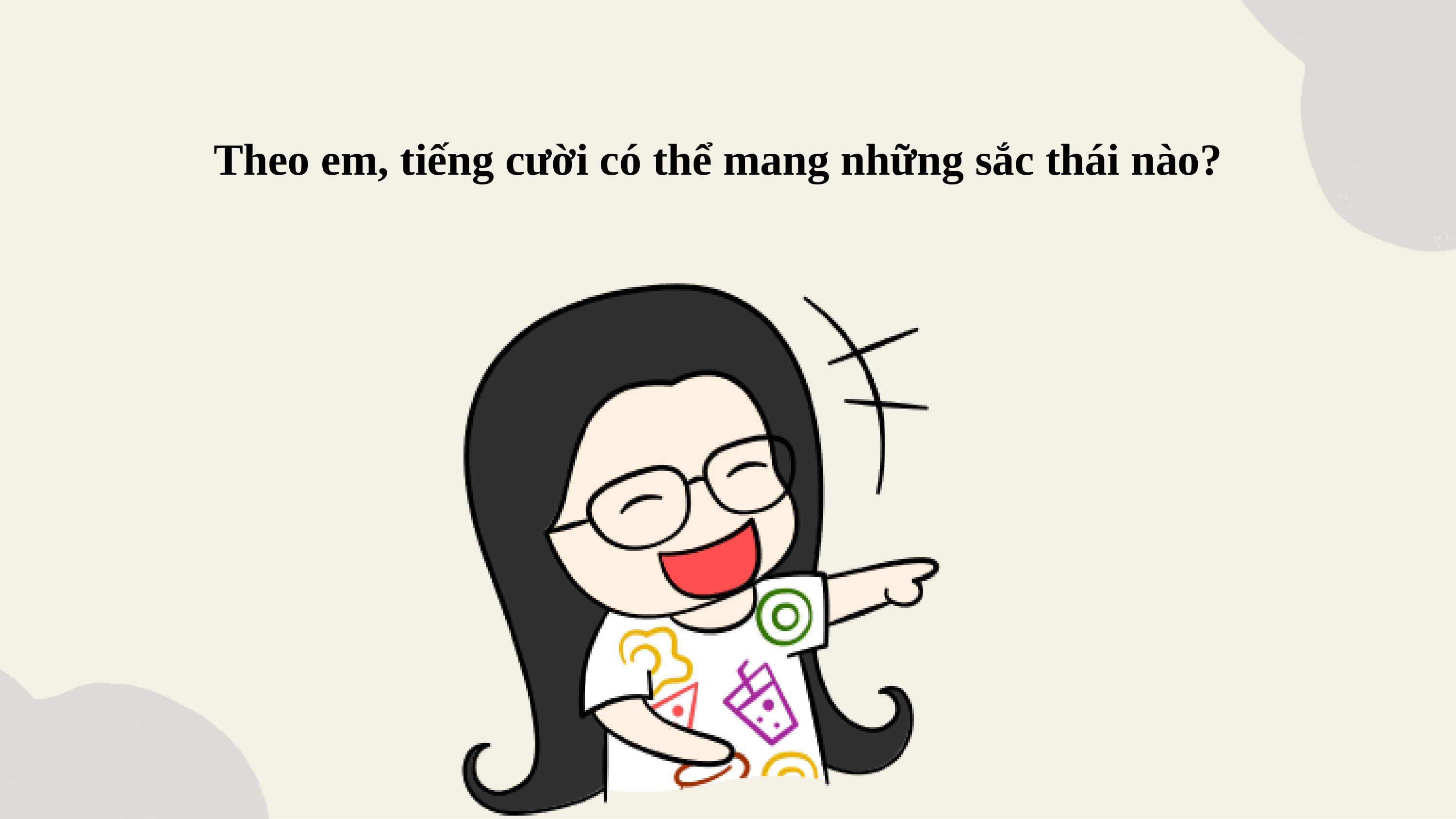

Theo em, tiếng cười có thể mang những sắc thái nào?